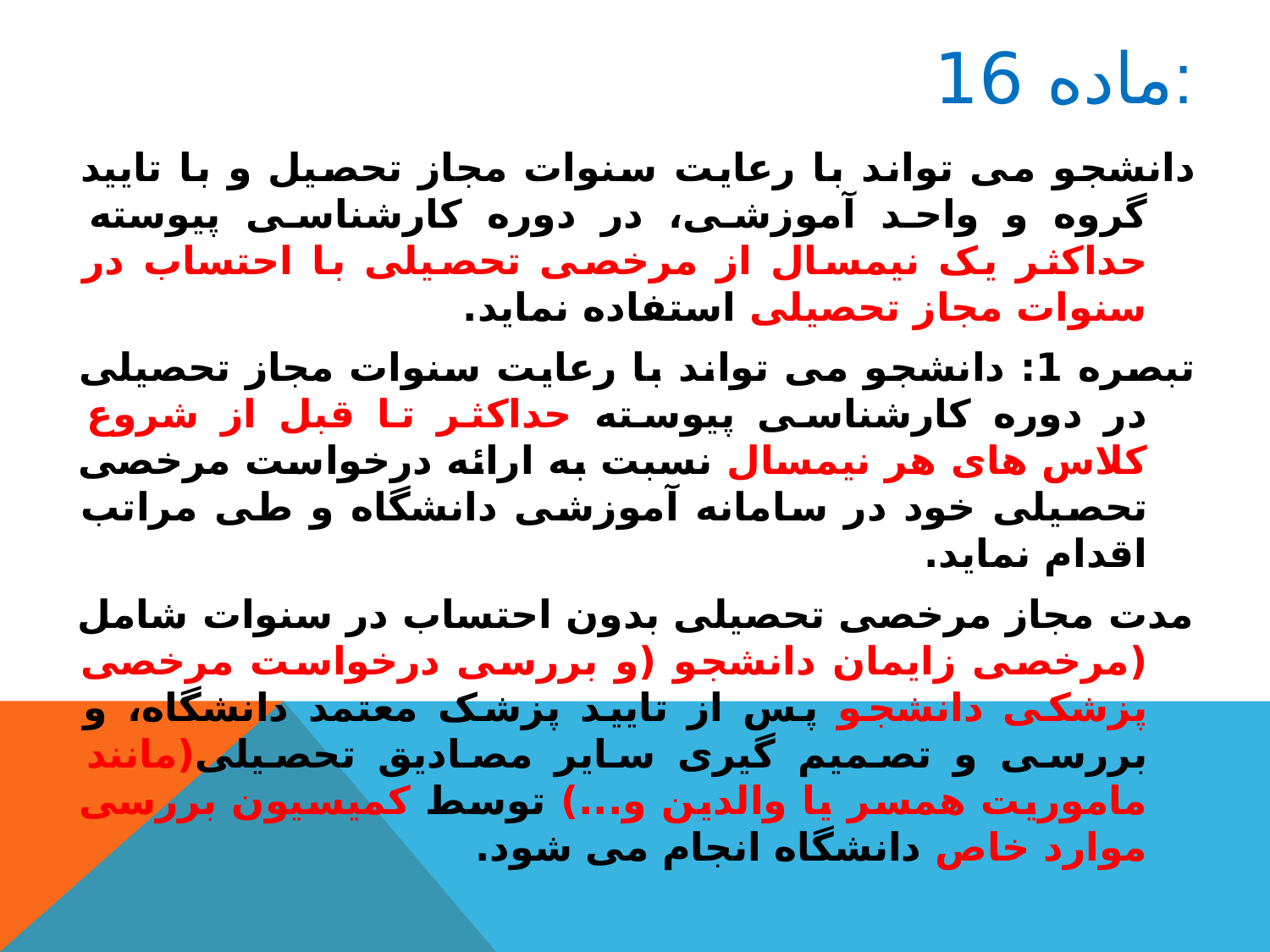

# ماده 16:
دانشجو می تواند با رعایت سنوات مجاز تحصیل و با تایید گروه و واحد آموزشی، در دوره کارشناسی پیوسته حداکثر یک نیمسال از مرخصی تحصیلی با احتساب در سنوات مجاز تحصیلی استفاده نماید.
تبصره 1: دانشجو می تواند با رعایت سنوات مجاز تحصیلی در دوره کارشناسی پیوسته حداکثر تا قبل از شروع کلاس های هر نیمسال نسبت به ارائه درخواست مرخصی تحصیلی خود در سامانه آموزشی دانشگاه و طی مراتب اقدام نماید.
مدت مجاز مرخصی تحصیلی بدون احتساب در سنوات شامل (مرخصی زایمان دانشجو (و بررسی درخواست مرخصی پزشکی دانشجو پس از تایید پزشک معتمد دانشگاه، و بررسی و تصمیم گیری سایر مصادیق تحصیلی(مانند ماموریت همسر یا والدین و...) توسط کمیسیون بررسی موارد خاص دانشگاه انجام می شود.